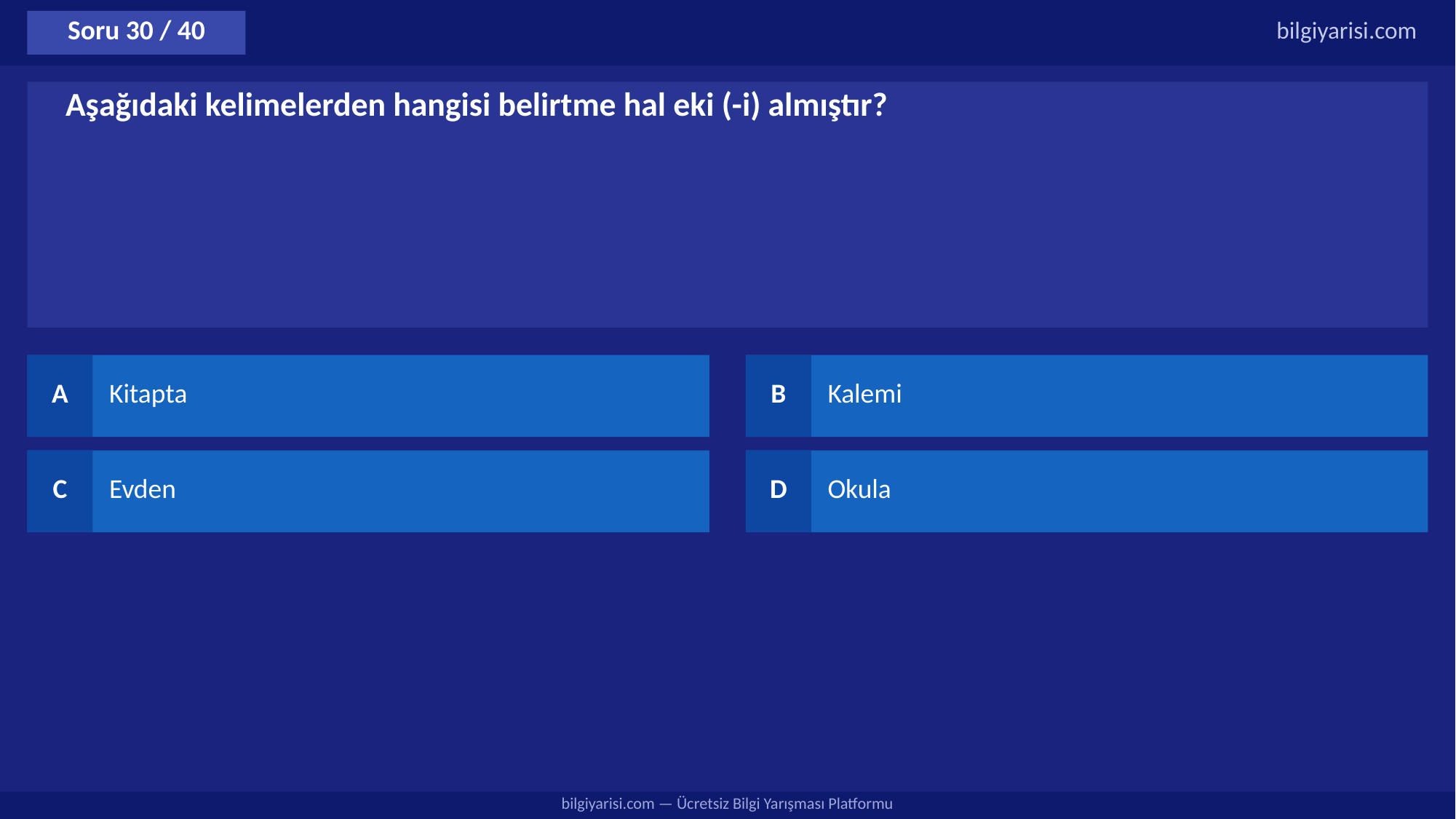

Soru 30 / 40
bilgiyarisi.com

Aşağıdaki kelimelerden hangisi belirtme hal eki (-i) almıştır?

A
Kitapta

B
Kalemi

C
Evden

D
Okula
bilgiyarisi.com — Ücretsiz Bilgi Yarışması Platformu